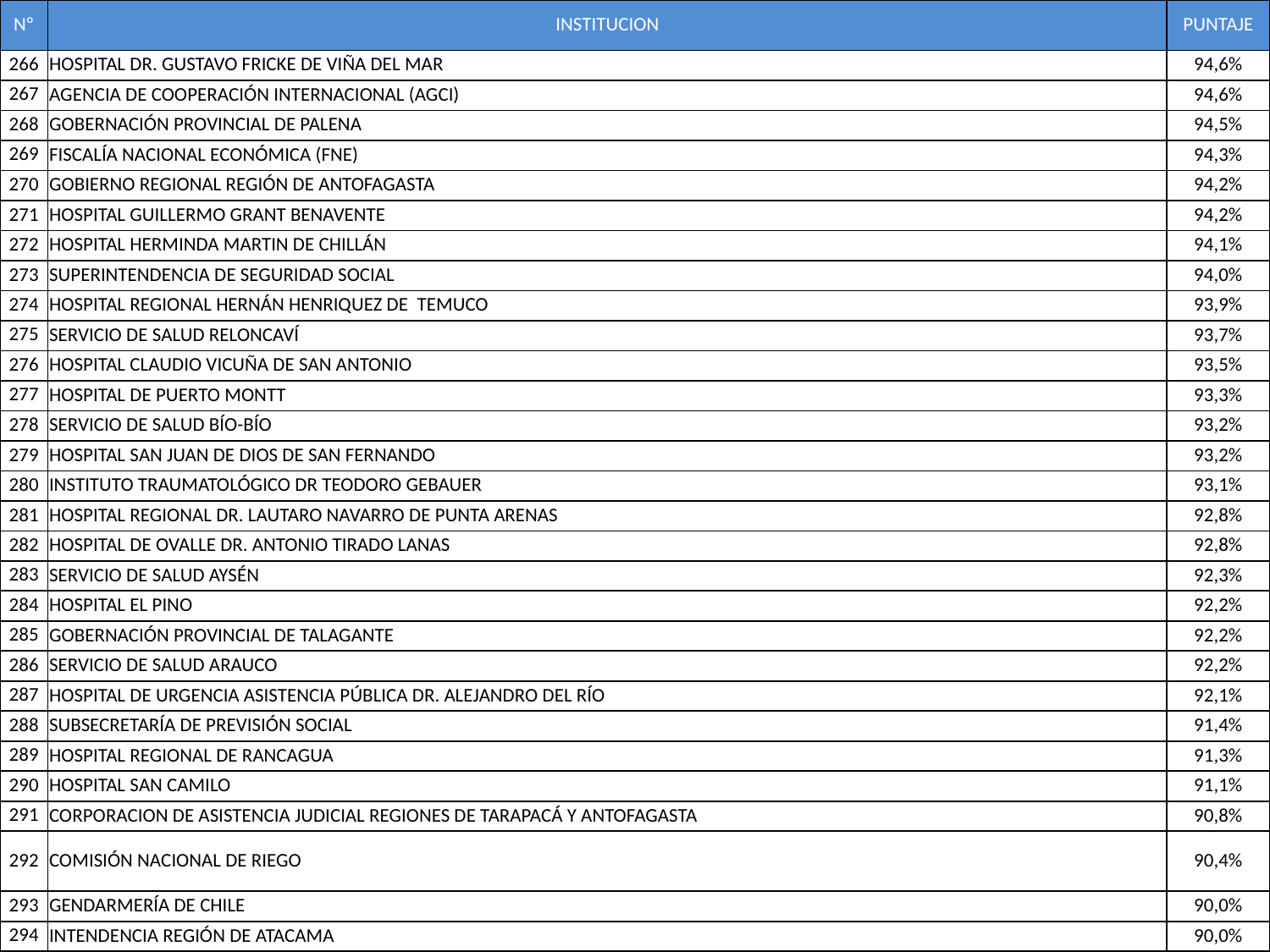

| Nº | INSTITUCION | PUNTAJE |
| --- | --- | --- |
| 266 | HOSPITAL DR. GUSTAVO FRICKE DE VIÑA DEL MAR | 94,6% |
| 267 | AGENCIA DE COOPERACIÓN INTERNACIONAL (AGCI) | 94,6% |
| 268 | GOBERNACIÓN PROVINCIAL DE PALENA | 94,5% |
| 269 | FISCALÍA NACIONAL ECONÓMICA (FNE) | 94,3% |
| 270 | GOBIERNO REGIONAL REGIÓN DE ANTOFAGASTA | 94,2% |
| 271 | HOSPITAL GUILLERMO GRANT BENAVENTE | 94,2% |
| 272 | HOSPITAL HERMINDA MARTIN DE CHILLÁN | 94,1% |
| 273 | SUPERINTENDENCIA DE SEGURIDAD SOCIAL | 94,0% |
| 274 | HOSPITAL REGIONAL HERNÁN HENRIQUEZ DE TEMUCO | 93,9% |
| 275 | SERVICIO DE SALUD RELONCAVÍ | 93,7% |
| 276 | HOSPITAL CLAUDIO VICUÑA DE SAN ANTONIO | 93,5% |
| 277 | HOSPITAL DE PUERTO MONTT | 93,3% |
| 278 | SERVICIO DE SALUD BÍO-BÍO | 93,2% |
| 279 | HOSPITAL SAN JUAN DE DIOS DE SAN FERNANDO | 93,2% |
| 280 | INSTITUTO TRAUMATOLÓGICO DR TEODORO GEBAUER | 93,1% |
| 281 | HOSPITAL REGIONAL DR. LAUTARO NAVARRO DE PUNTA ARENAS | 92,8% |
| 282 | HOSPITAL DE OVALLE DR. ANTONIO TIRADO LANAS | 92,8% |
| 283 | SERVICIO DE SALUD AYSÉN | 92,3% |
| 284 | HOSPITAL EL PINO | 92,2% |
| 285 | GOBERNACIÓN PROVINCIAL DE TALAGANTE | 92,2% |
| 286 | SERVICIO DE SALUD ARAUCO | 92,2% |
| 287 | HOSPITAL DE URGENCIA ASISTENCIA PÚBLICA DR. ALEJANDRO DEL RÍO | 92,1% |
| 288 | SUBSECRETARÍA DE PREVISIÓN SOCIAL | 91,4% |
| 289 | HOSPITAL REGIONAL DE RANCAGUA | 91,3% |
| 290 | HOSPITAL SAN CAMILO | 91,1% |
| 291 | CORPORACION DE ASISTENCIA JUDICIAL REGIONES DE TARAPACÁ Y ANTOFAGASTA | 90,8% |
| 292 | COMISIÓN NACIONAL DE RIEGO | 90,4% |
| 293 | GENDARMERÍA DE CHILE | 90,0% |
| 294 | INTENDENCIA REGIÓN DE ATACAMA | 90,0% |